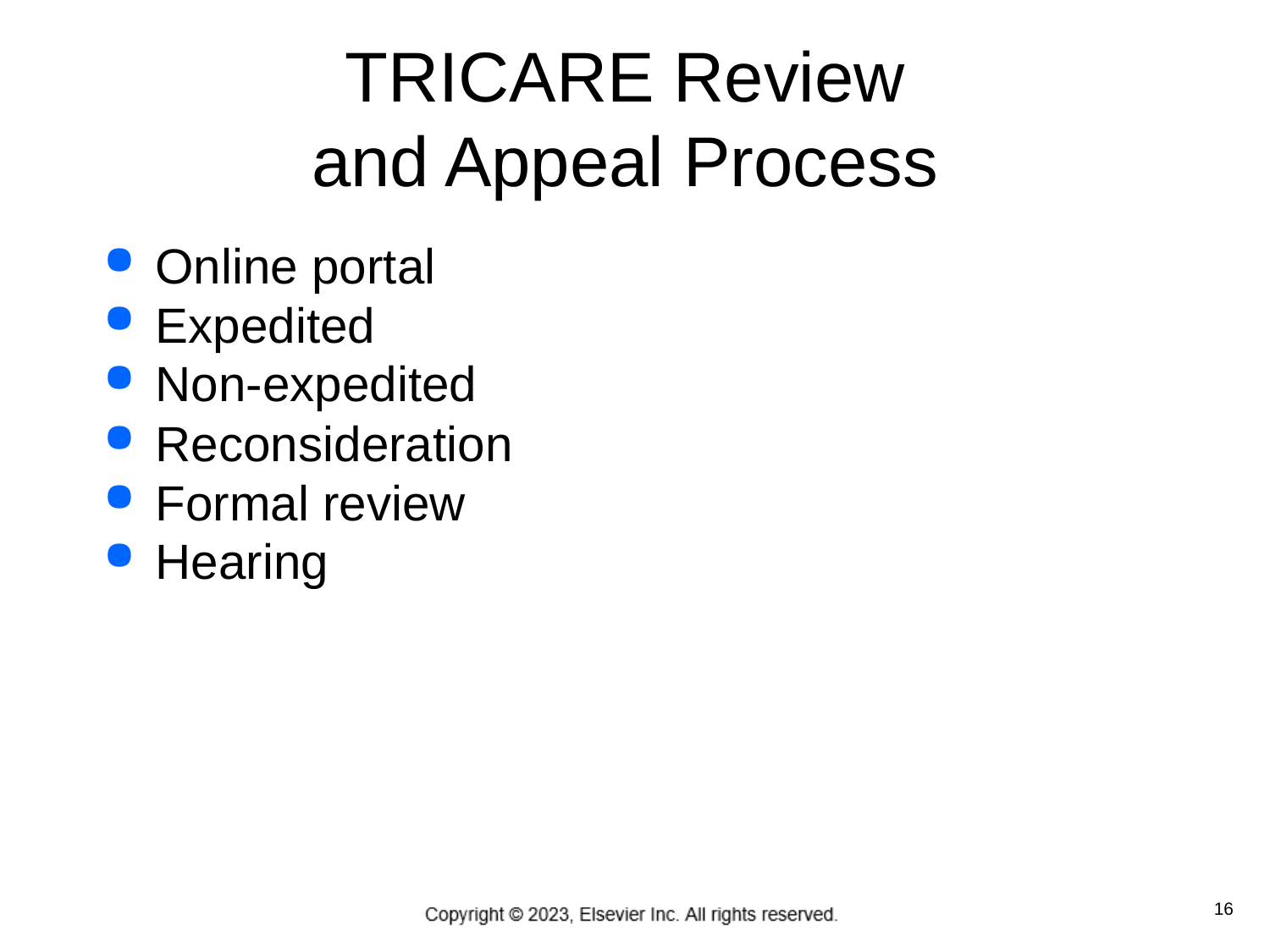

# TRICARE Review and Appeal Process
Online portal
Expedited
Non-expedited
Reconsideration
Formal review
Hearing
16